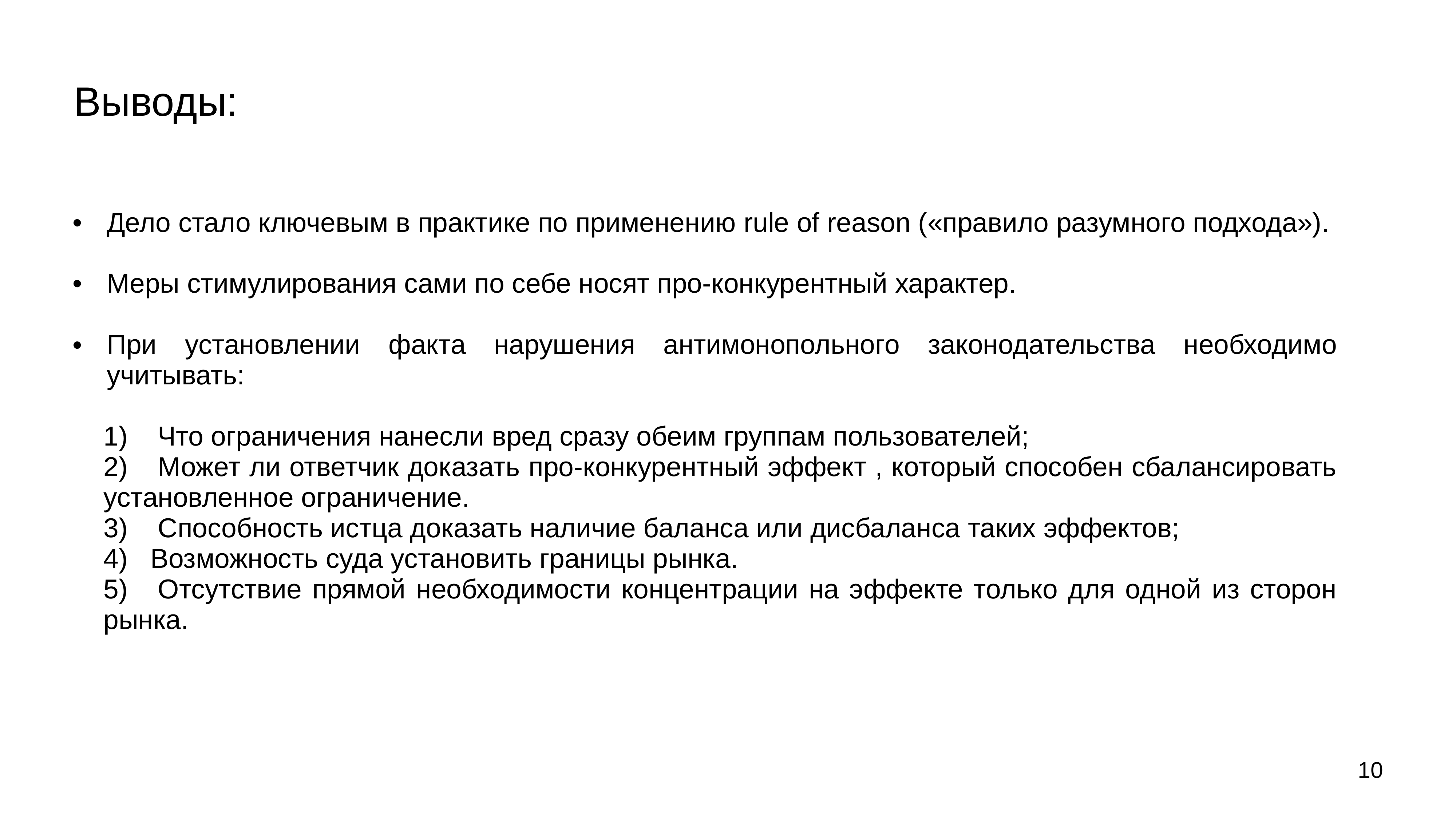

# Выводы:

| Дело стало ключевым в практике по применению rule of reason («правило разумного подхода»). Меры стимулирования сами по себе носят про-конкурентный характер. При установлении факта нарушения антимонопольного законодательства необходимо учитывать: 1)    Что ограничения нанесли вред сразу обеим группам пользователей; 2)    Может ли ответчик доказать про-конкурентный эффект , который способен сбалансировать установленное ограничение. 3)    Способность истца доказать наличие баланса или дисбаланса таких эффектов; 4)   Возможность суда установить границы рынка. 5)    Отсутствие прямой необходимости концентрации на эффекте только для одной из сторон рынка. |  |
| --- | --- |
|  |  |
|  |  |
|  |  |
|  |  |
|  |  |
|  |  |

10